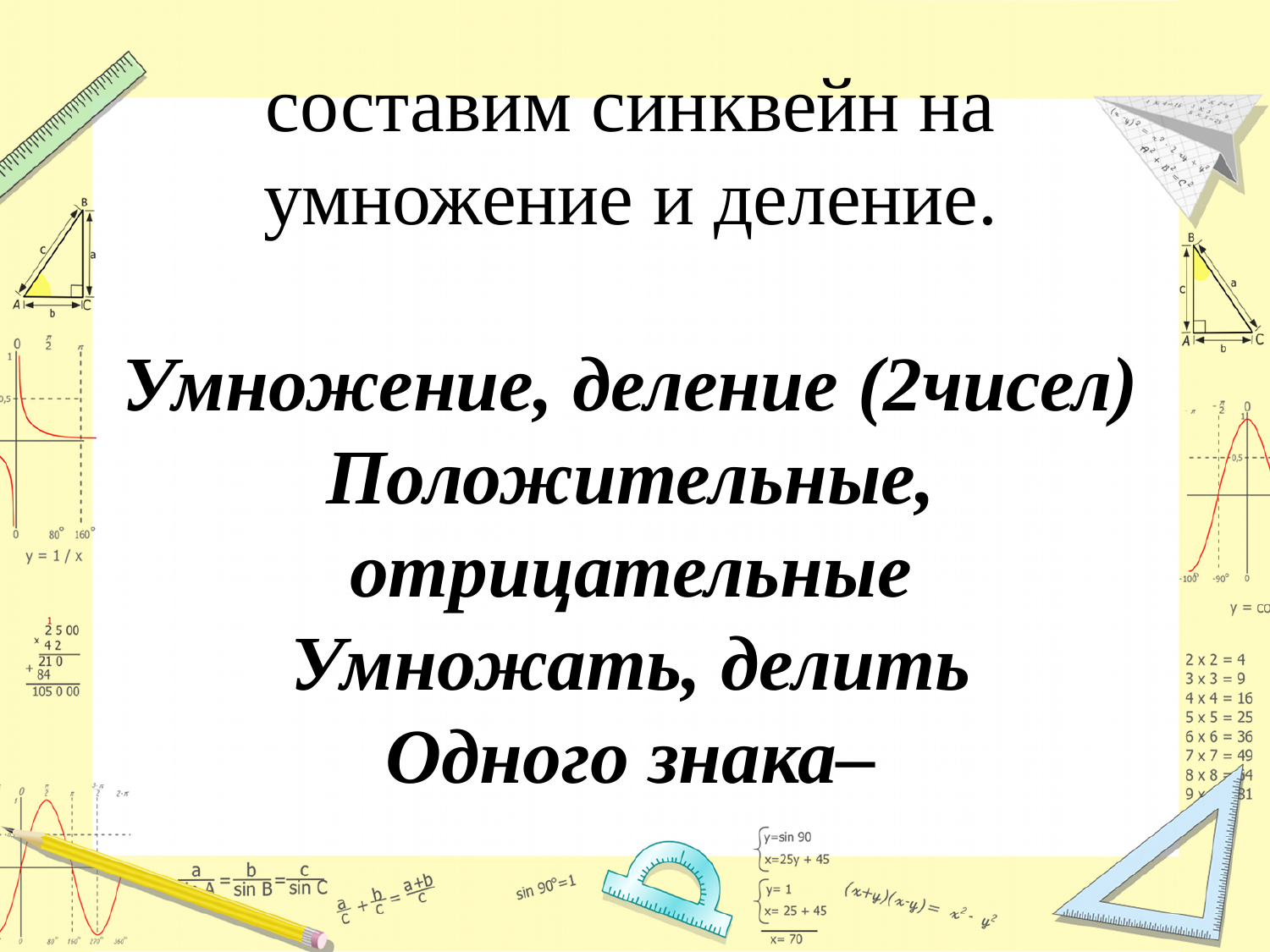

# составим синквейн на умножение и деление.   Умножение, деление (2чисел) Положительные, отрицательные Умножать, делить Одного знака–